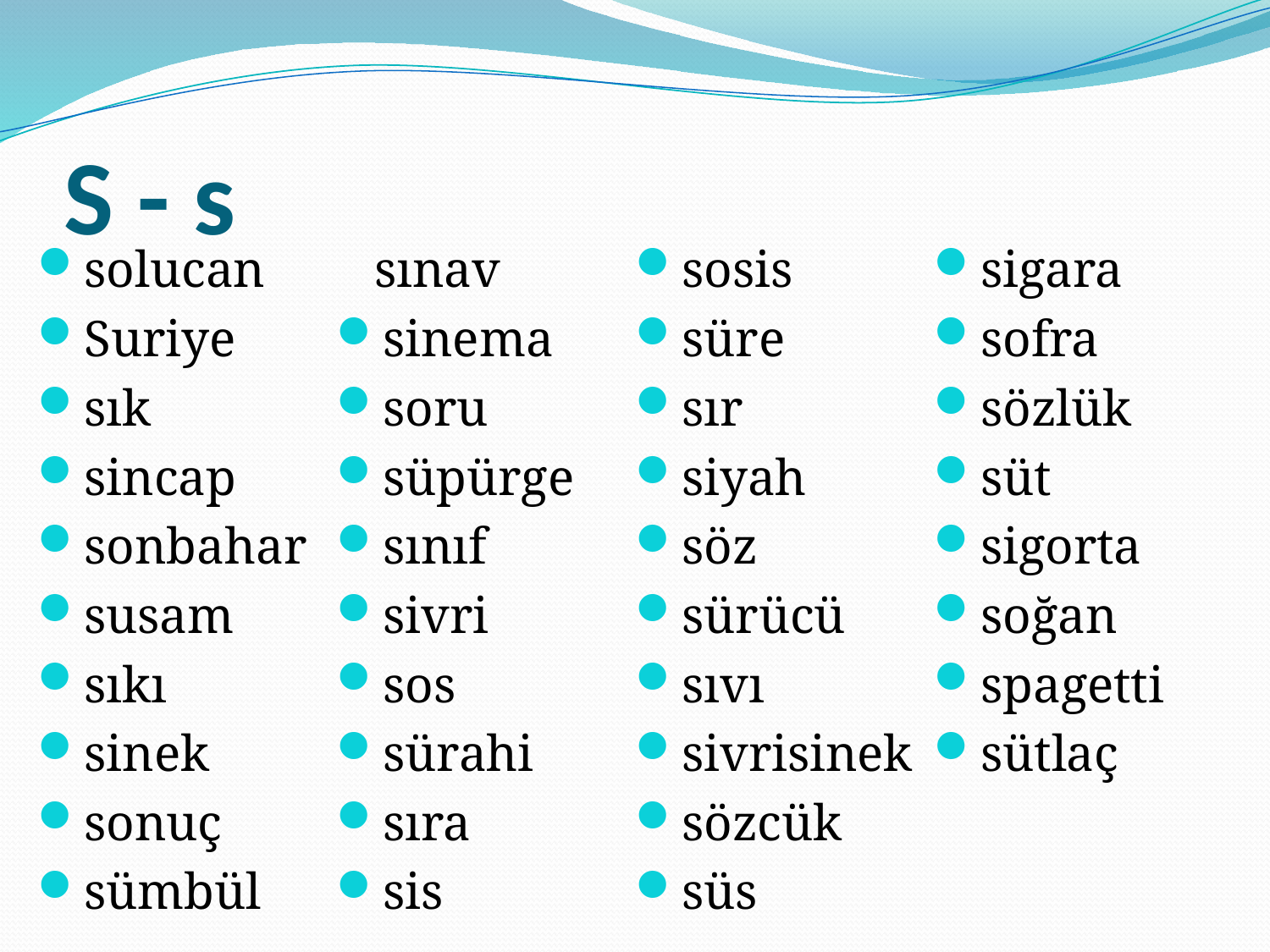

# S - s
solucan
Suriye
sık
sincap
sonbahar
susam
sıkı
sinek
sonuç
sümbül sınav
sinema
soru
süpürge
sınıf
sivri
sos
sürahi
sıra
sis
sosis
süre
sır
siyah
söz
sürücü
sıvı
sivrisinek
sözcük
süs
sigara
sofra
sözlük
süt
sigorta
soğan
spagetti
sütlaç